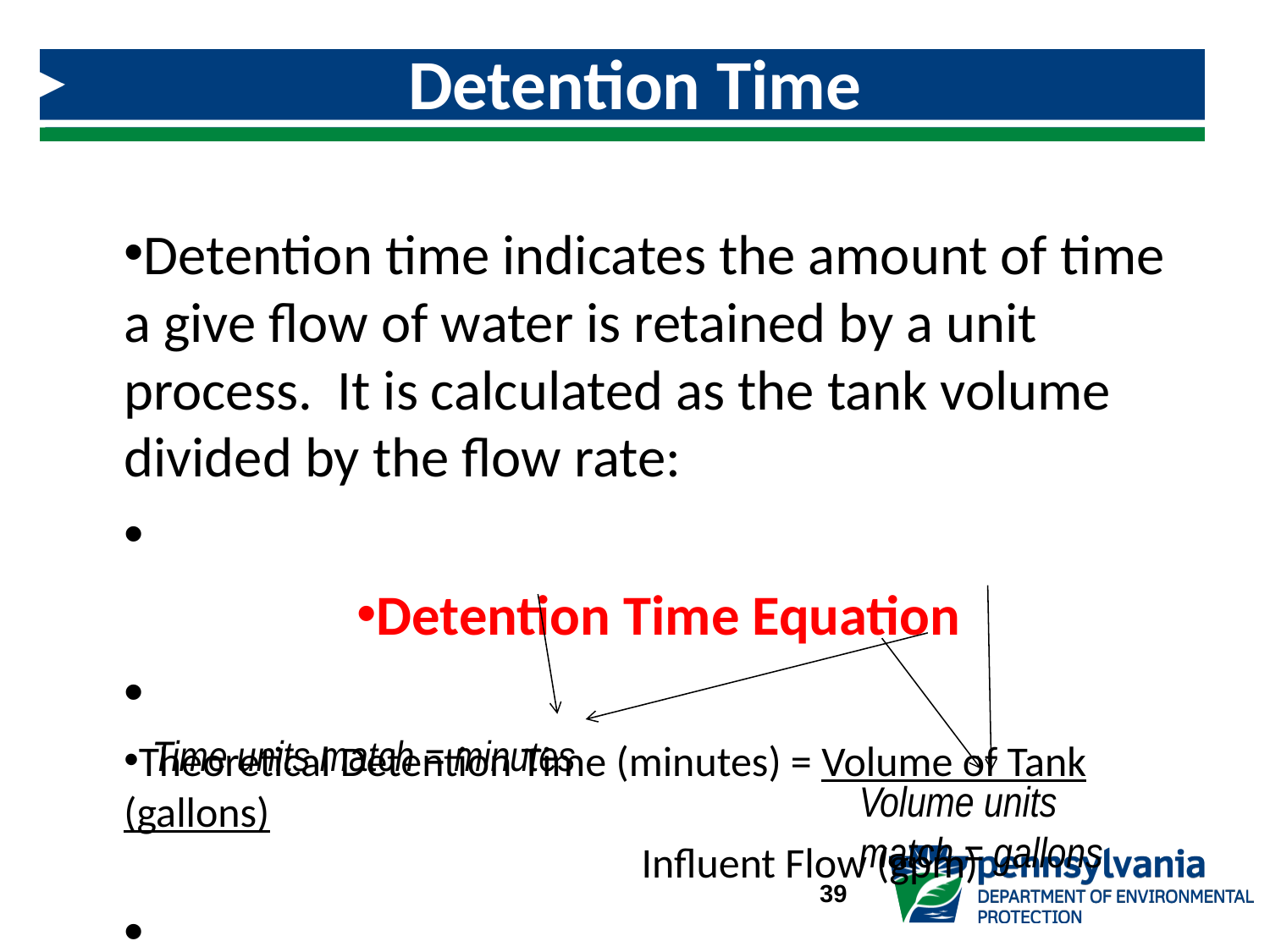

# Detention Time
Detention time indicates the amount of time a give flow of water is retained by a unit process.  It is calculated as the tank volume divided by the flow rate:

Detention Time Equation

Theoretical Detention Time (minutes) = Volume of Tank (gallons)                                                                                    					 Influent Flow (gpm)

Time units match = minutes
Volume units match = gallons
39